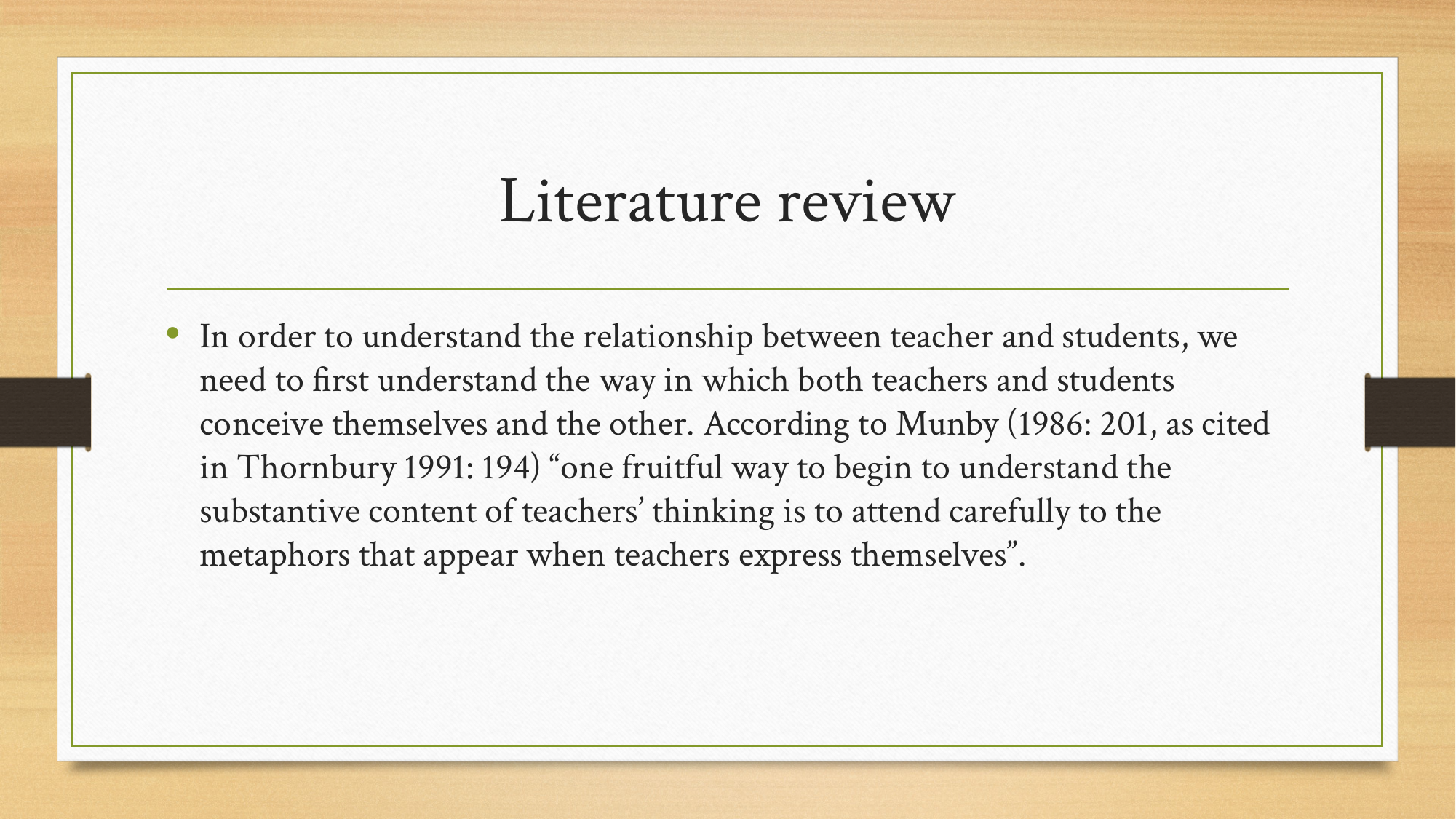

# Literature review
In order to understand the relationship between teacher and students, we need to first understand the way in which both teachers and students conceive themselves and the other. According to Munby (1986: 201, as cited in Thornbury 1991: 194) “one fruitful way to begin to understand the substantive content of teachers’ thinking is to attend carefully to the metaphors that appear when teachers express themselves”.